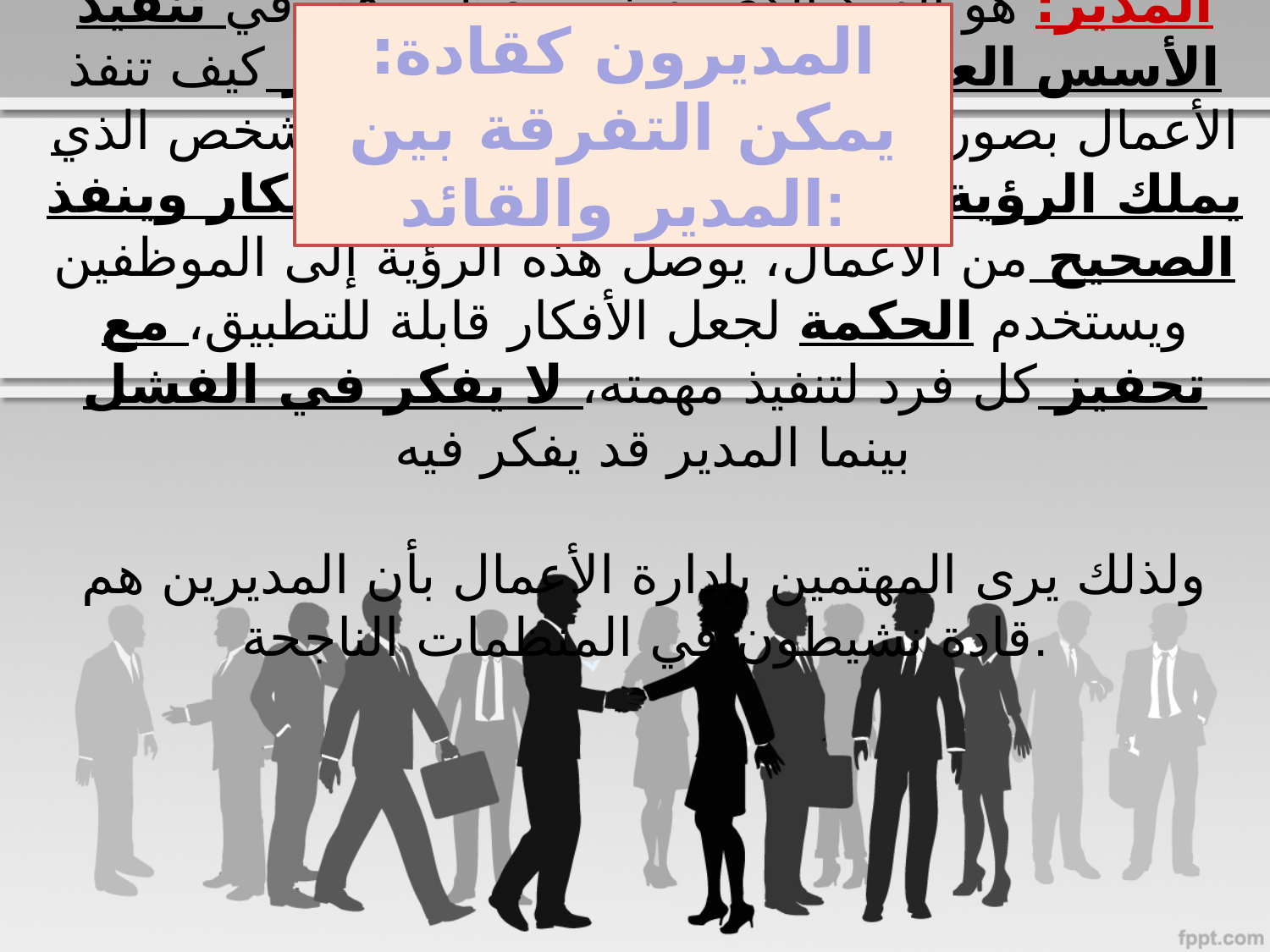

المديرون كقادة: يمكن التفرقة بين المدير والقائد:
# المدير: هو الفرد الذي يقضي معظم وقته في تنفيذ الأسس العامة لروتين العمل ثم يقرر كيف تنفذ الأعمال بصورة صحيحة. أما القائد: فهو الشخص الذي يملك الرؤية والحكم لعملية الإبداع والابتكار وينفذ الصحيح من الأعمال، يوصل هذه الرؤية إلى الموظفين ويستخدم الحكمة لجعل الأفكار قابلة للتطبيق، مع تحفيز كل فرد لتنفيذ مهمته، لا يفكر في الفشل بينما المدير قد يفكر فيه ولذلك يرى المهتمين بإدارة الأعمال بأن المديرين هم قادة نشيطون في المنظمات الناجحة.